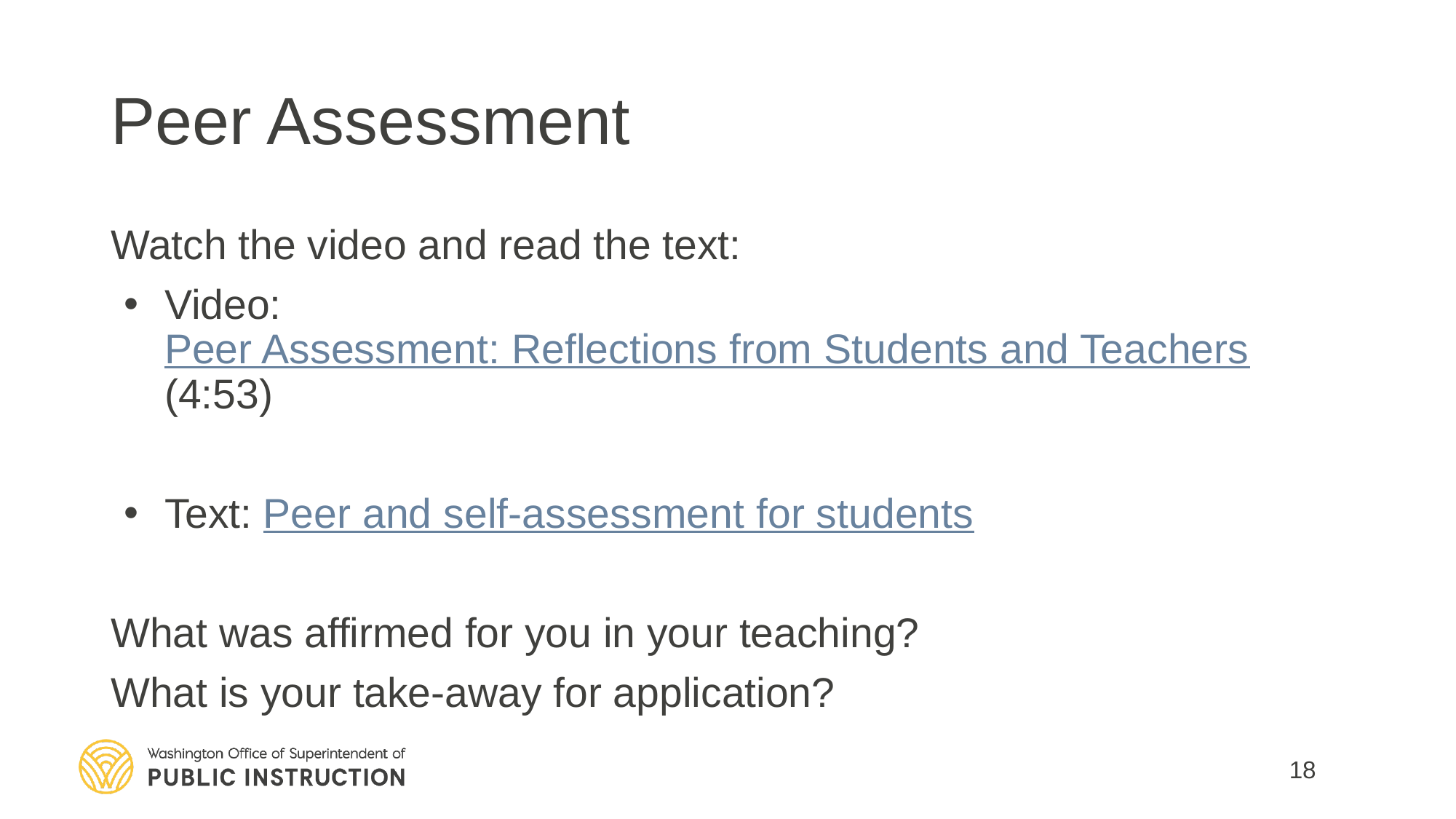

# Peer Assessment
Watch the video and read the text:
Video: Peer Assessment: Reflections from Students and Teachers (4:53)

Text: Peer and self-assessment for students

What was affirmed for you in your teaching?
What is your take-away for application?

18